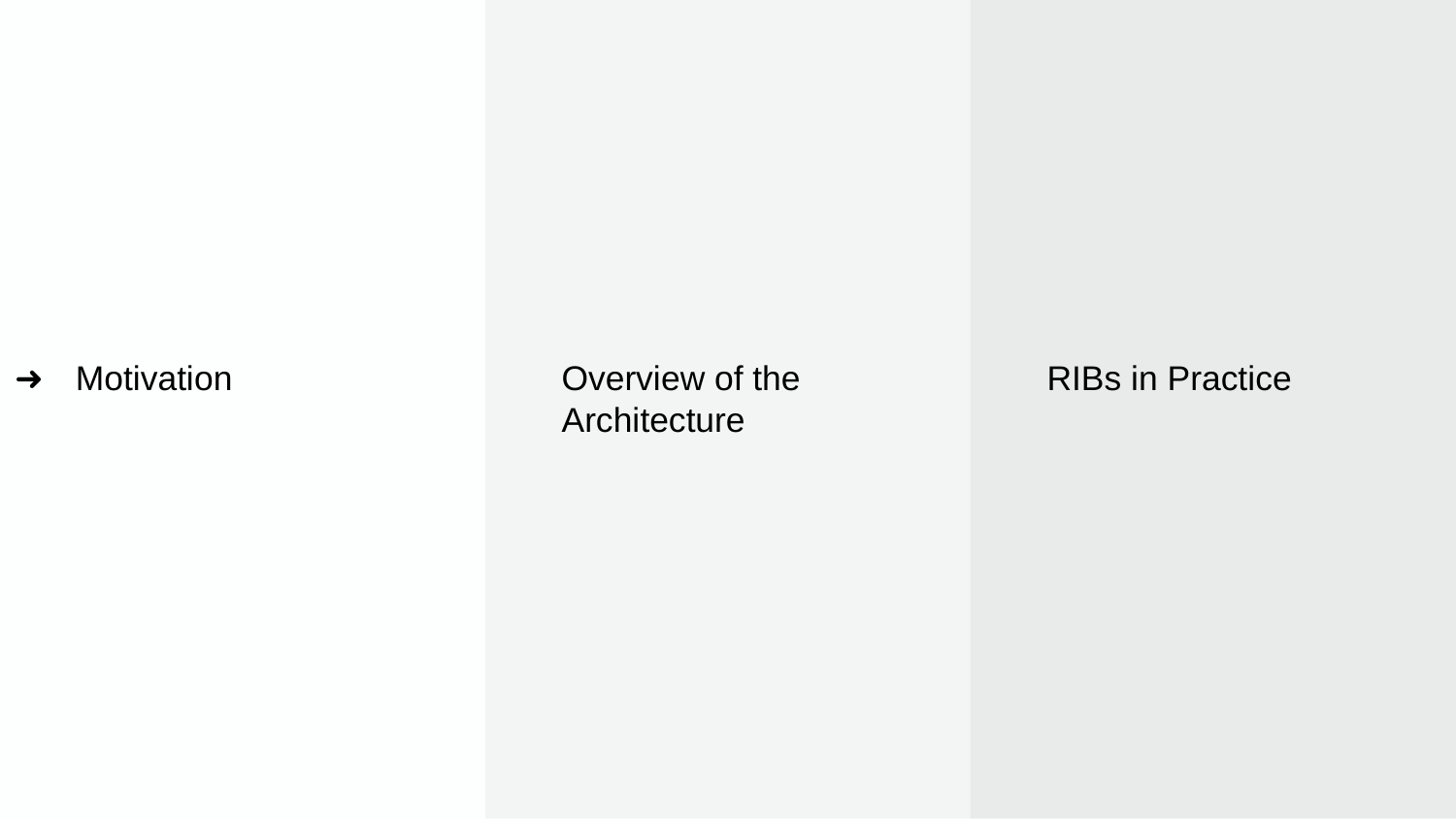

➜
Motivation
Overview of the Architecture
RIBs in Practice